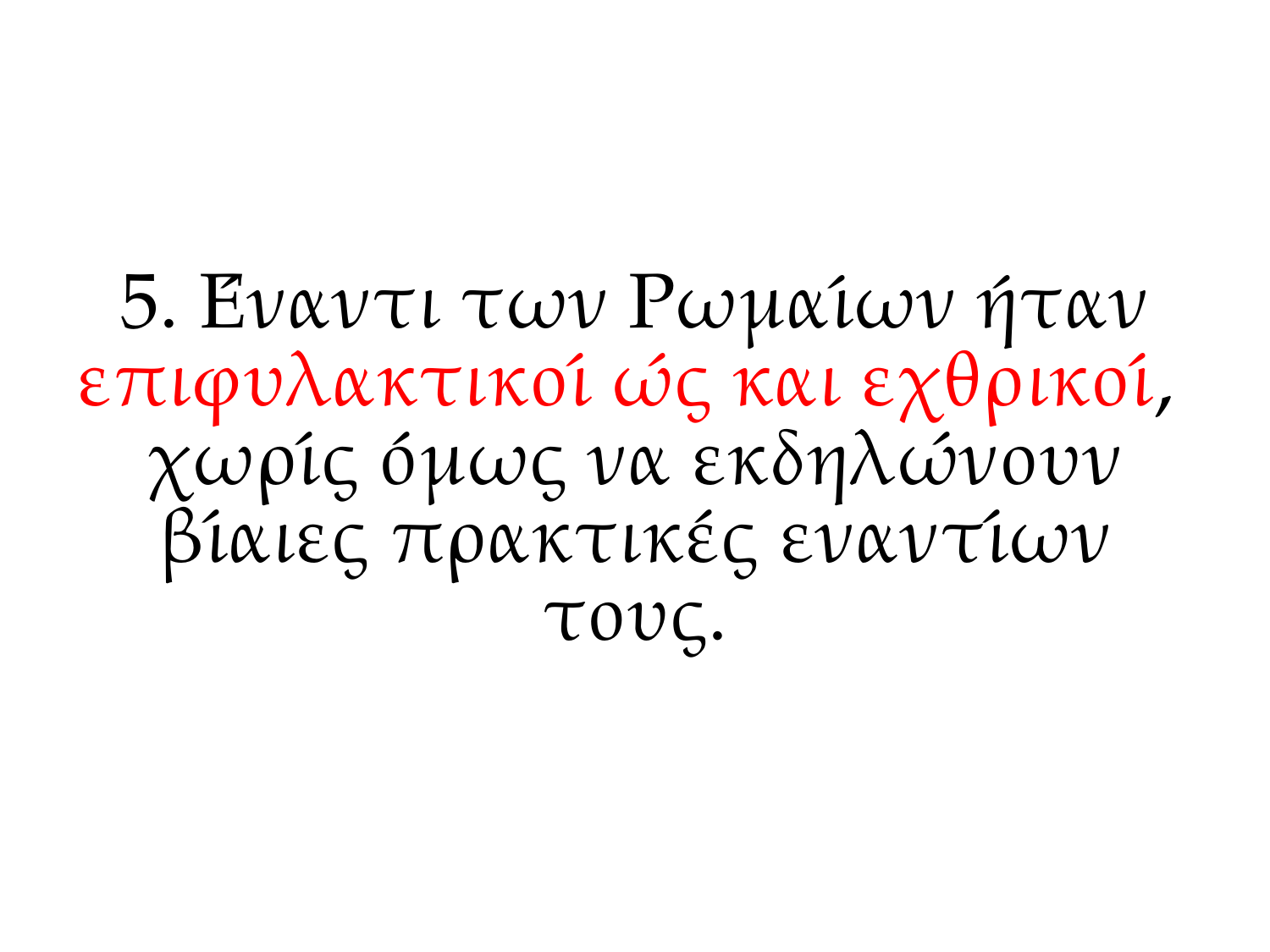

# 5. Έναντι των Ρωμαίων ήταν επιφυλακτικοί ώς και εχθρικοί,  χωρίς όμως να εκδηλώνουν βίαιες πρακτικές εναντίων τους.